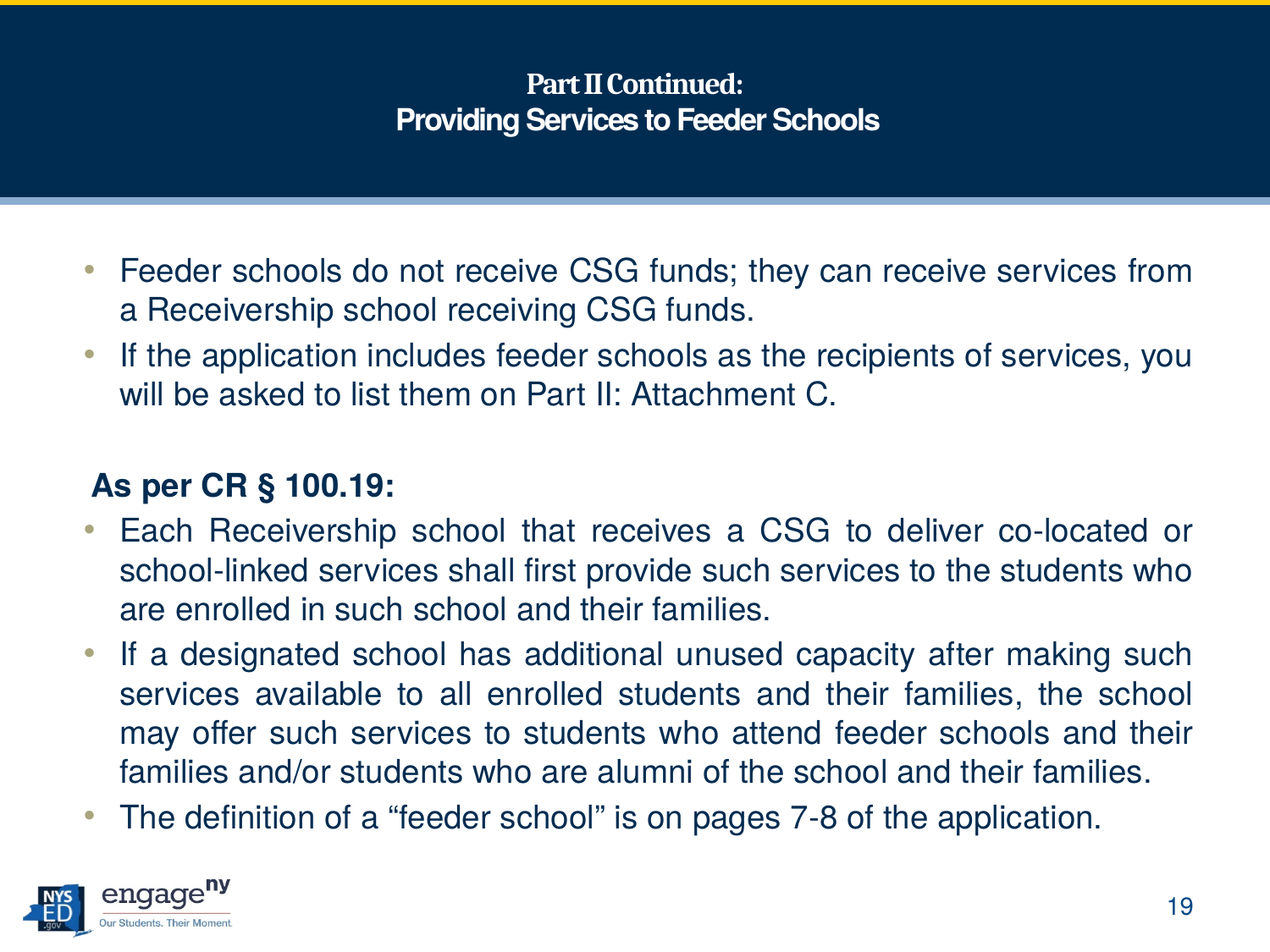

# Part II Continued: Providing Services to Feeder Schools
Feeder schools do not receive CSG funds; they can receive services from a Receivership school receiving CSG funds.
If the application includes feeder schools as the recipients of services, you will be asked to list them on Part II: Attachment C.

As per CR § 100.19:
Each Receivership school that receives a CSG to deliver co-located or school-linked services shall first provide such services to the students who are enrolled in such school and their families.
If a designated school has additional unused capacity after making such services available to all enrolled students and their families, the school may offer such services to students who attend feeder schools and their families and/or students who are alumni of the school and their families.
The definition of a “feeder school” is on pages 7-8 of the application.

19